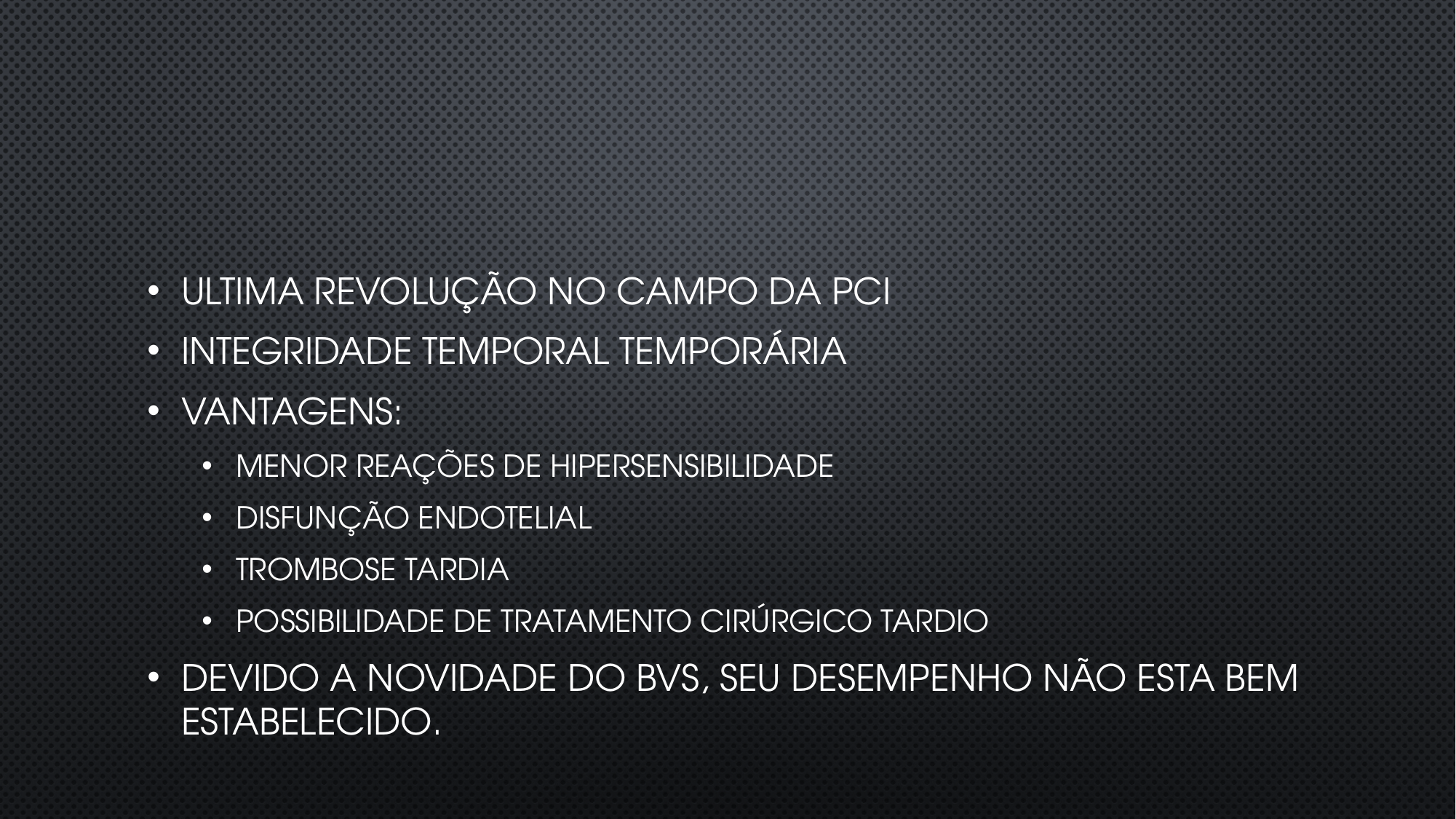

#
Ultima revolução no campo da PCI
Integridade Temporal Temporária
Vantagens:
Menor reações de hipersensibilidade
Disfunção endotelial
Trombose tardia
Possibilidade de tratamento cirúrgico tardio
Devido a novidade do BVS, seu desempenho não esta bem estabelecido.